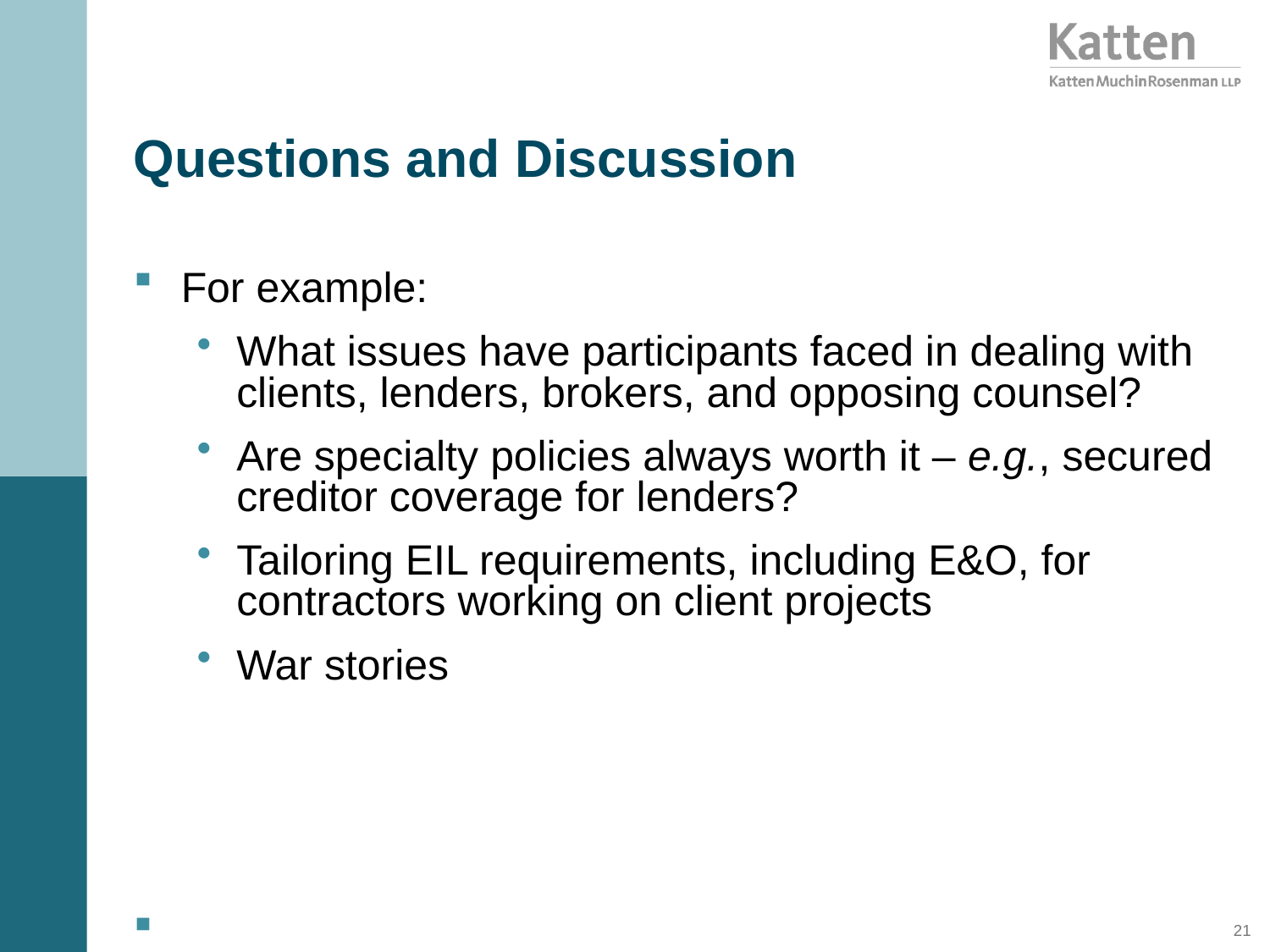

# Questions and Discussion
For example:
What issues have participants faced in dealing with clients, lenders, brokers, and opposing counsel?
Are specialty policies always worth it – e.g., secured creditor coverage for lenders?
Tailoring EIL requirements, including E&O, for contractors working on client projects
War stories